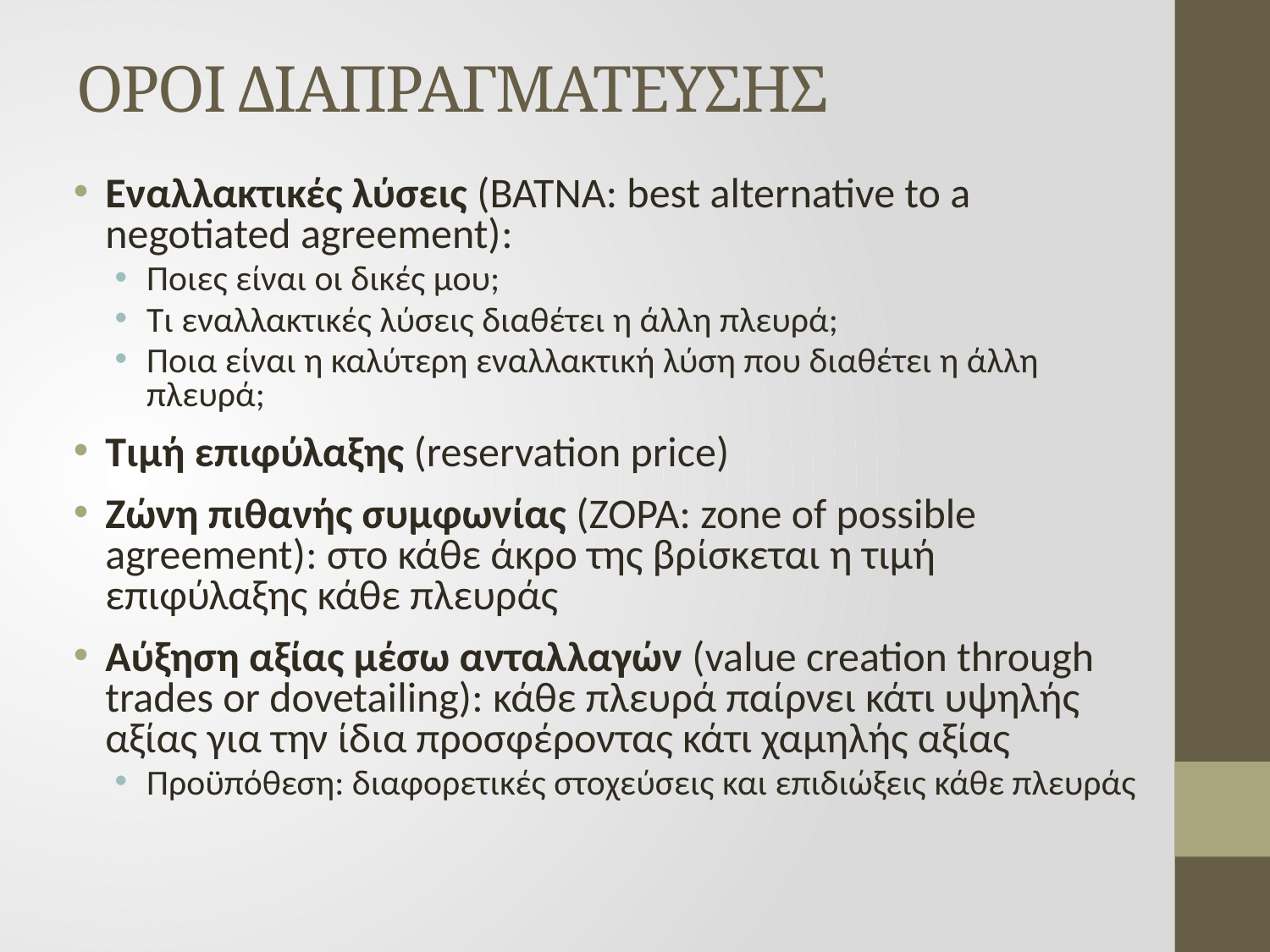

# ΟΡΟΙ ΔΙΑΠΡΑΓΜΑΤΕΥΣΗΣ
Εναλλακτικές λύσεις (ΒΑΤΝΑ: best alternative to a negotiated agreement):
Ποιες είναι οι δικές μου;
Τι εναλλακτικές λύσεις διαθέτει η άλλη πλευρά;
Ποια είναι η καλύτερη εναλλακτική λύση που διαθέτει η άλλη πλευρά;
Τιμή επιφύλαξης (reservation price)
Ζώνη πιθανής συμφωνίας (ZOPA: zone of possible agreement): στο κάθε άκρο της βρίσκεται η τιμή επιφύλαξης κάθε πλευράς
Αύξηση αξίας μέσω ανταλλαγών (value creation through trades or dovetailing): κάθε πλευρά παίρνει κάτι υψηλής αξίας για την ίδια προσφέροντας κάτι χαμηλής αξίας
Προϋπόθεση: διαφορετικές στοχεύσεις και επιδιώξεις κάθε πλευράς